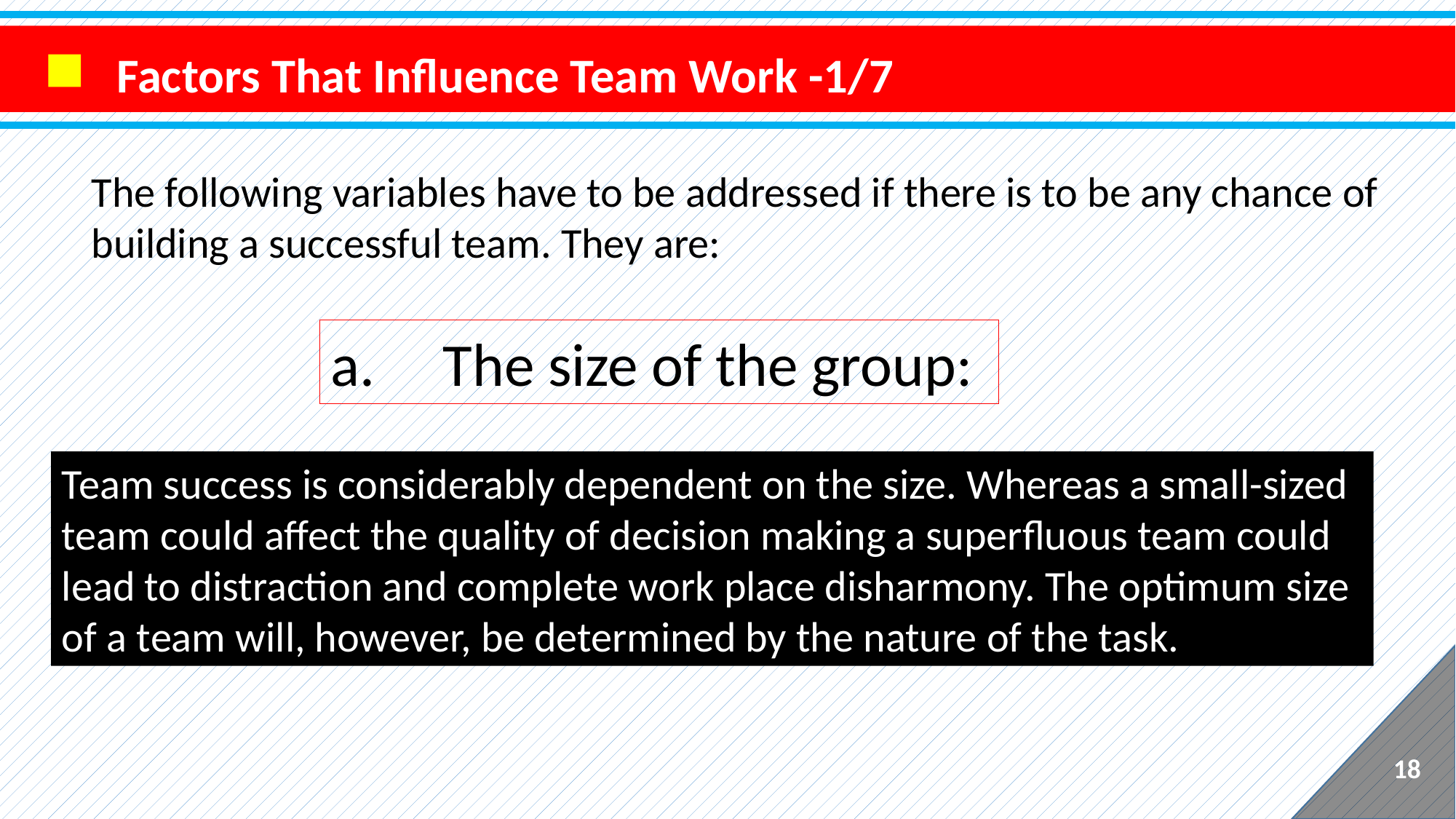

Factors That Influence Team Work -1/7

The following variables have to be addressed if there is to be any chance of building a successful team. They are:
a.     The size of the group:
Team success is considerably dependent on the size. Whereas a small-sized team could affect the quality of decision making a superfluous team could lead to distraction and complete work place disharmony. The optimum size of a team will, however, be determined by the nature of the task.

18